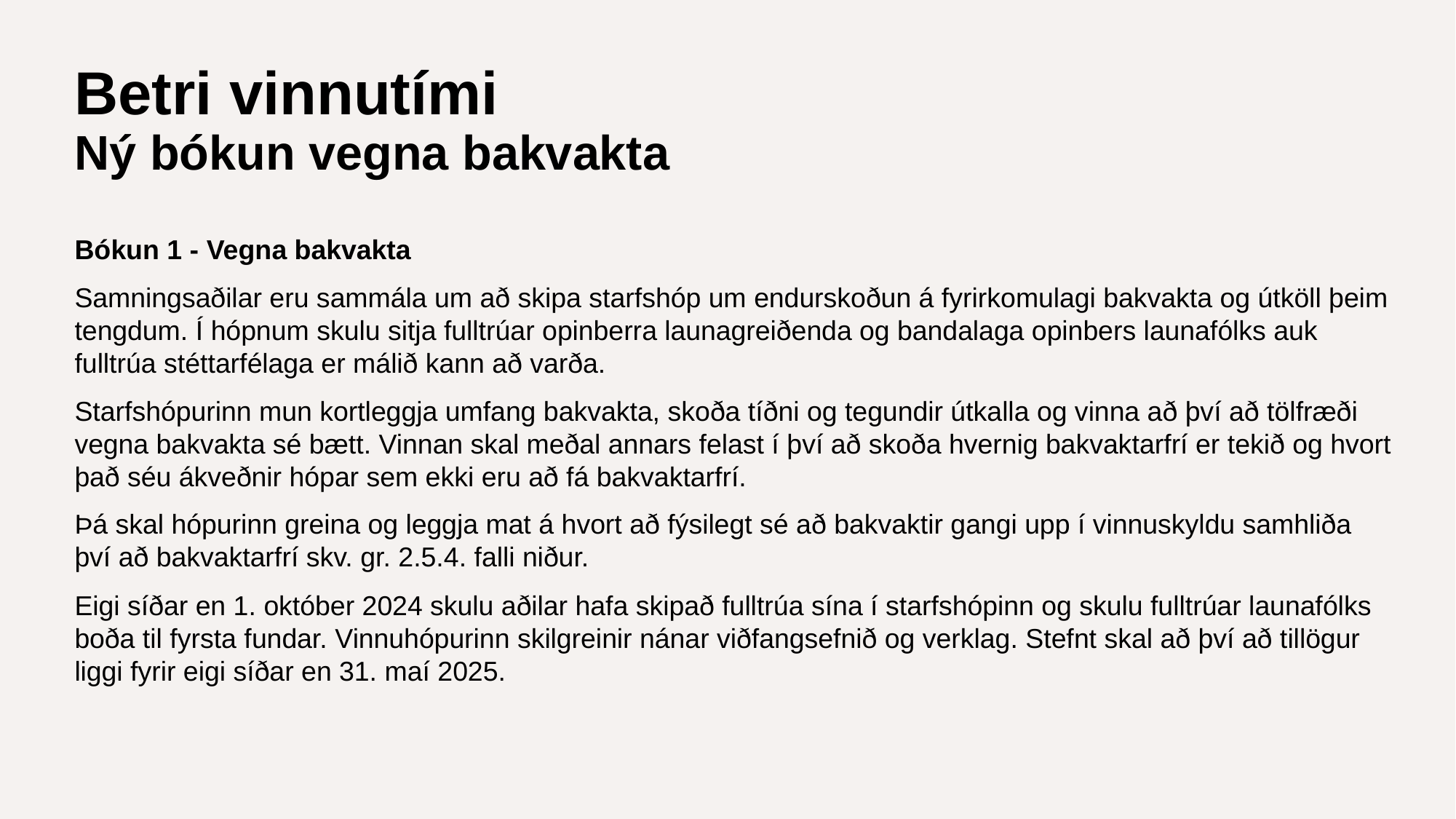

# Betri vinnutími Ný bókun vegna bakvakta
Bókun 1 - Vegna bakvakta
Samningsaðilar eru sammála um að skipa starfshóp um endurskoðun á fyrirkomulagi bakvakta og útköll þeim tengdum. Í hópnum skulu sitja fulltrúar opinberra launagreiðenda og bandalaga opinbers launafólks auk fulltrúa stéttarfélaga er málið kann að varða.
Starfshópurinn mun kortleggja umfang bakvakta, skoða tíðni og tegundir útkalla og vinna að því að tölfræði vegna bakvakta sé bætt. Vinnan skal meðal annars felast í því að skoða hvernig bakvaktarfrí er tekið og hvort það séu ákveðnir hópar sem ekki eru að fá bakvaktarfrí.
Þá skal hópurinn greina og leggja mat á hvort að fýsilegt sé að bakvaktir gangi upp í vinnuskyldu samhliða því að bakvaktarfrí skv. gr. 2.5.4. falli niður.
Eigi síðar en 1. október 2024 skulu aðilar hafa skipað fulltrúa sína í starfshópinn og skulu fulltrúar launafólks boða til fyrsta fundar. Vinnuhópurinn skilgreinir nánar viðfangsefnið og verklag. Stefnt skal að því að tillögur liggi fyrir eigi síðar en 31. maí 2025.